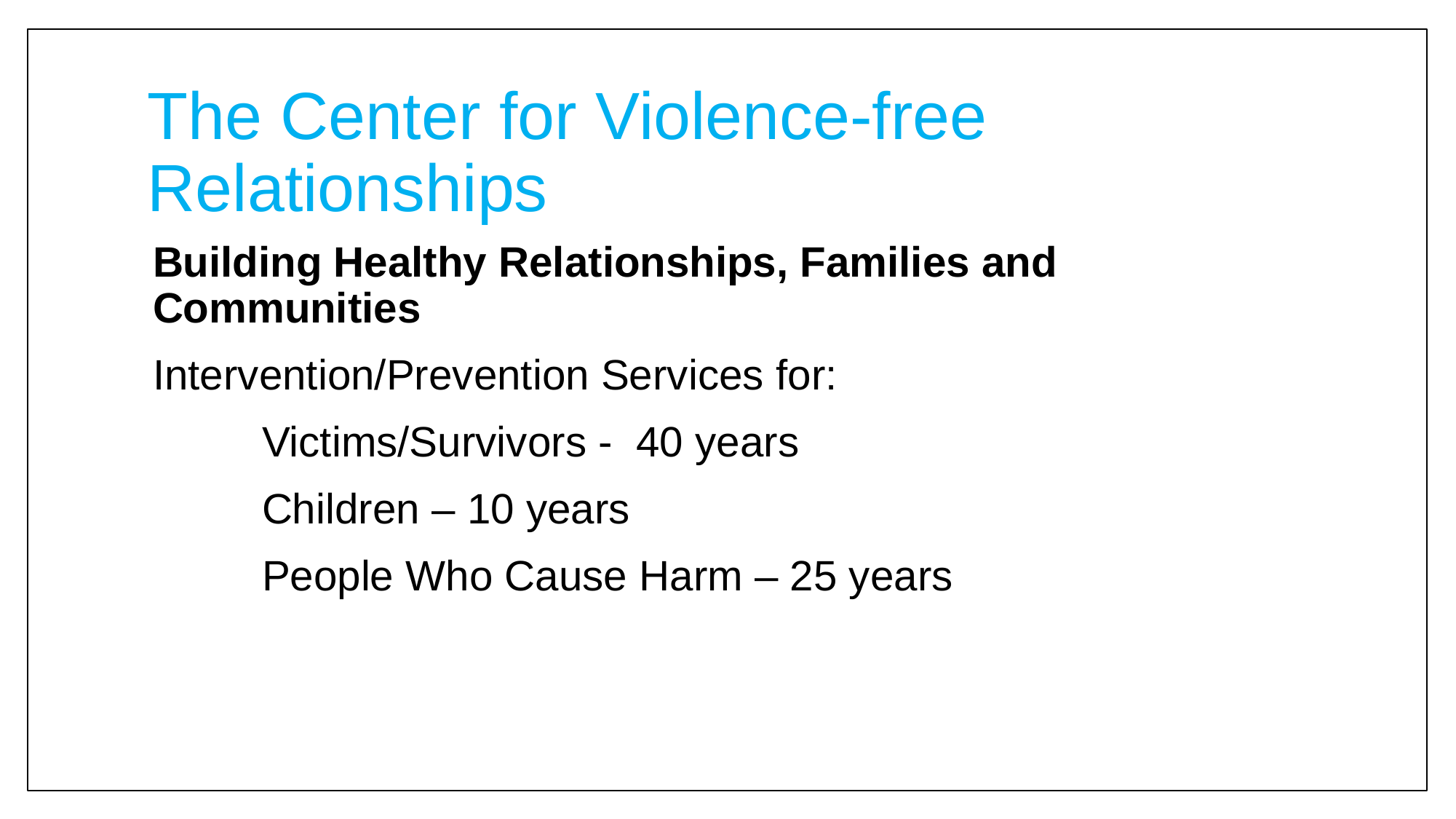

# The Center for Violence-free Relationships
Building Healthy Relationships, Families and Communities
Intervention/Prevention Services for:
	Victims/Survivors -  40 years
	Children – 10 years
	People Who Cause Harm – 25 years